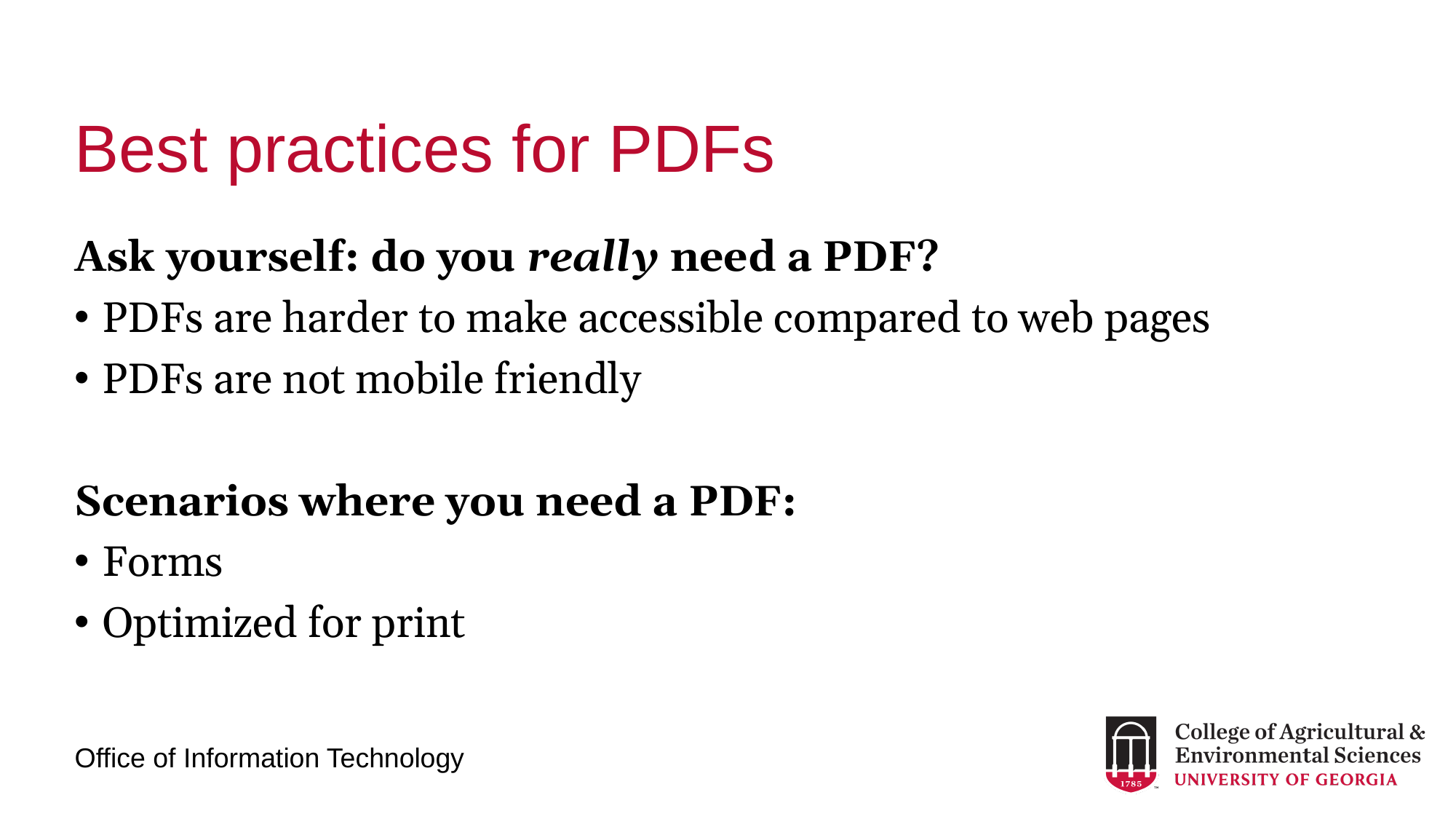

# Best practices for PDFs
Ask yourself: do you really need a PDF?
PDFs are harder to make accessible compared to web pages
PDFs are not mobile friendly

Scenarios where you need a PDF:
Forms
Optimized for print
Office of Information Technology